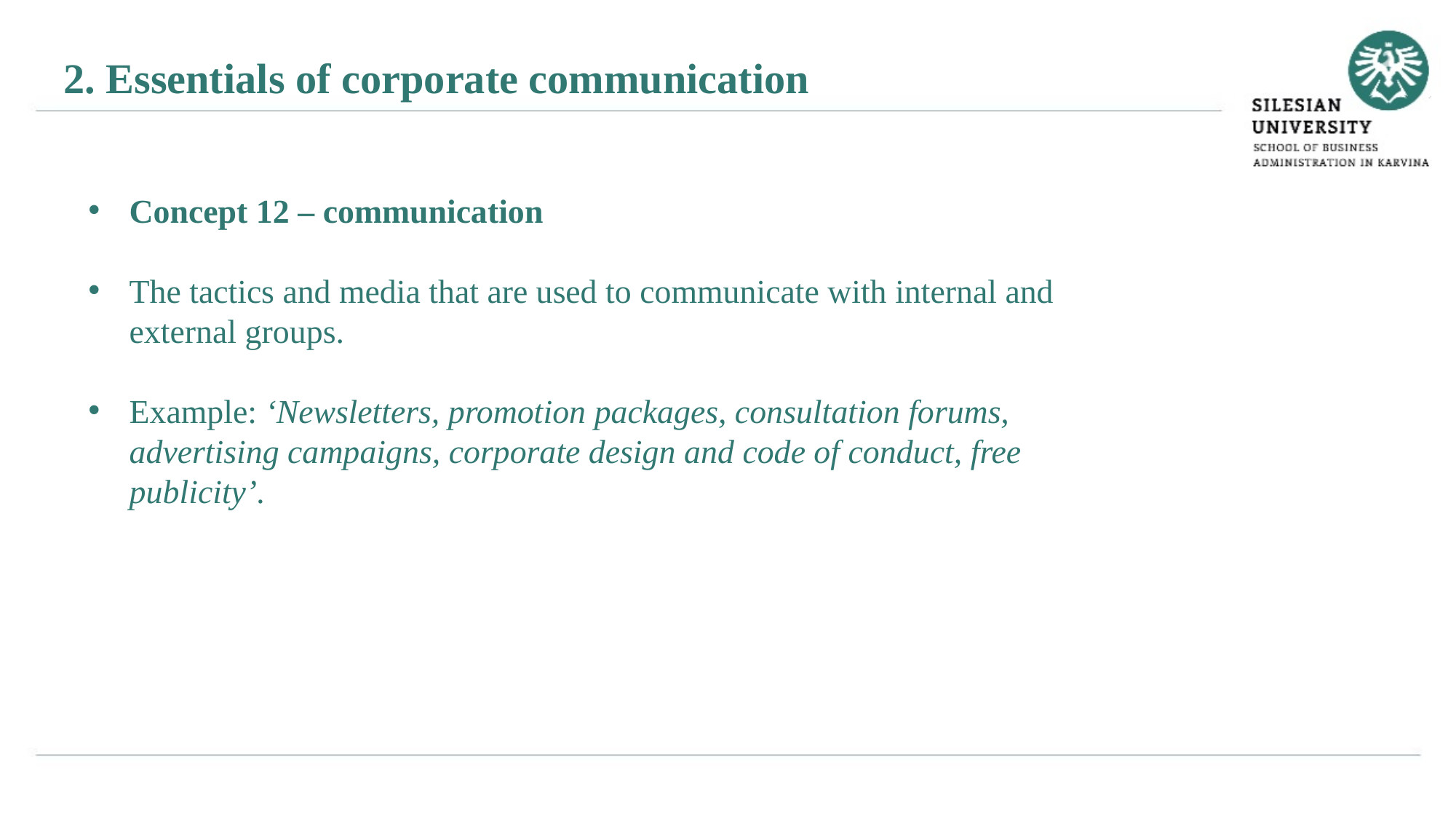

2. Essentials of corporate communication
Concept 12 – communication

The tactics and media that are used to communicate with internal and external groups.

Example: ‘Newsletters, promotion packages, consultation forums, advertising campaigns, corporate design and code of conduct, free publicity’.